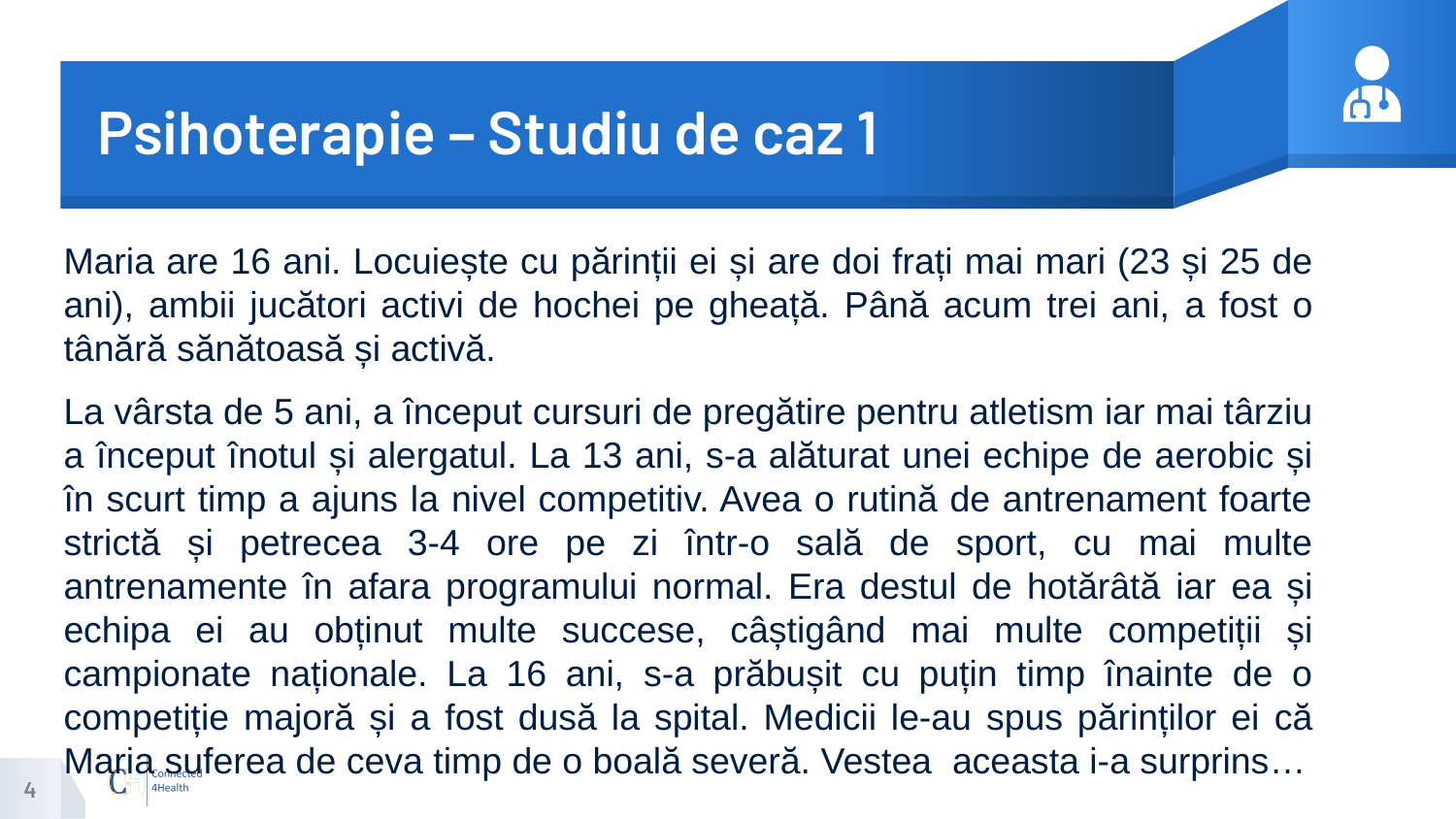

# Psihoterapie – Studiu de caz 1
Maria are 16 ani. Locuiește cu părinții ei și are doi frați mai mari (23 și 25 de ani), ambii jucători activi de hochei pe gheață. Până acum trei ani, a fost o tânără sănătoasă și activă.
La vârsta de 5 ani, a început cursuri de pregătire pentru atletism iar mai târziu a început înotul și alergatul. La 13 ani, s-a alăturat unei echipe de aerobic și în scurt timp a ajuns la nivel competitiv. Avea o rutină de antrenament foarte strictă și petrecea 3-4 ore pe zi într-o sală de sport, cu mai multe antrenamente în afara programului normal. Era destul de hotărâtă iar ea și echipa ei au obținut multe succese, câștigând mai multe competiții și campionate naționale. La 16 ani, s-a prăbușit cu puțin timp înainte de o competiție majoră și a fost dusă la spital. Medicii le-au spus părinților ei că Maria suferea de ceva timp de o boală severă. Vestea  aceasta i-a surprins…

4